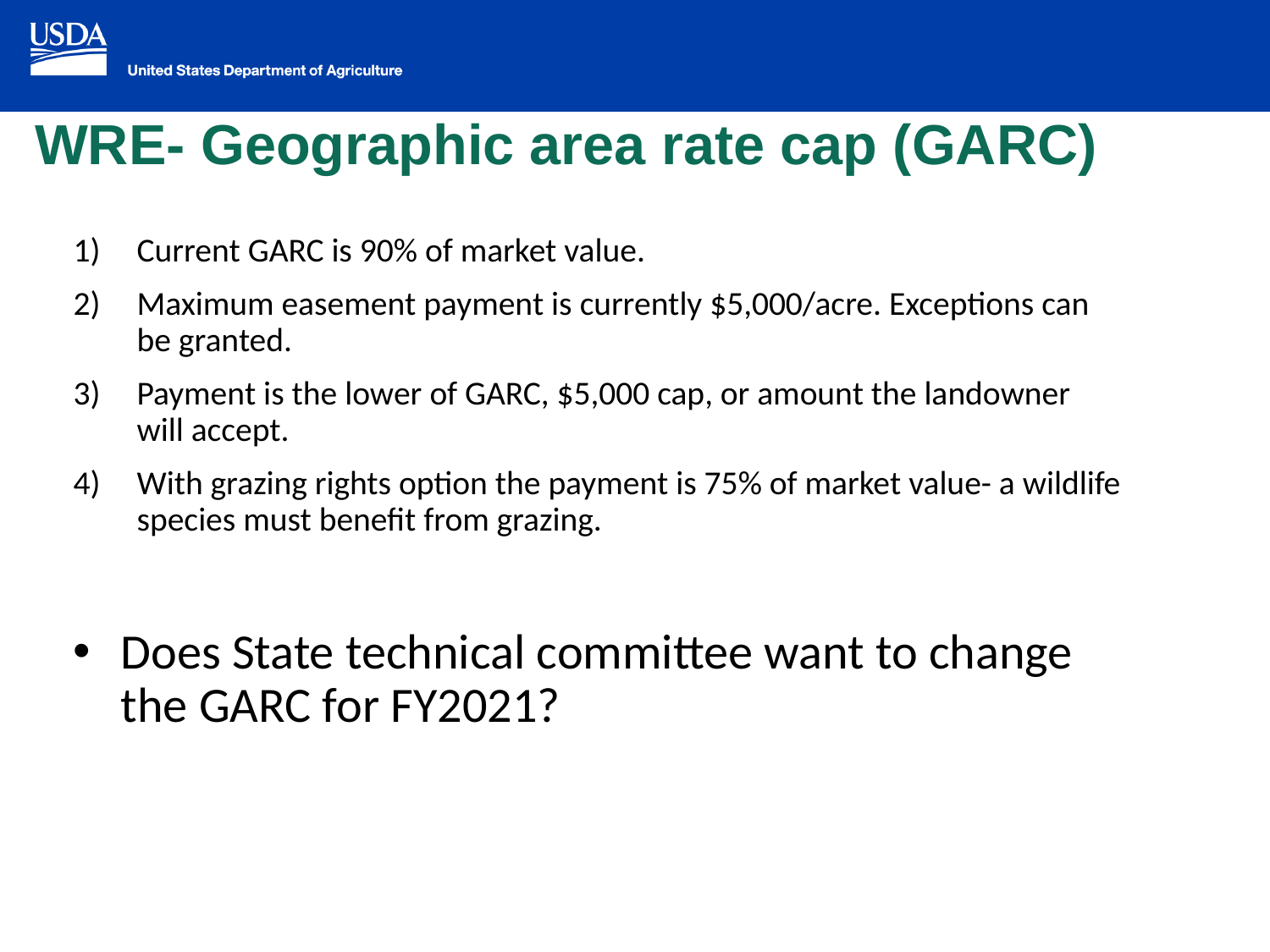

WRE- Geographic area rate cap (GARC)
Current GARC is 90% of market value.
Maximum easement payment is currently $5,000/acre. Exceptions can be granted.
Payment is the lower of GARC, $5,000 cap, or amount the landowner will accept.
With grazing rights option the payment is 75% of market value- a wildlife species must benefit from grazing.

Does State technical committee want to change the GARC for FY2021?